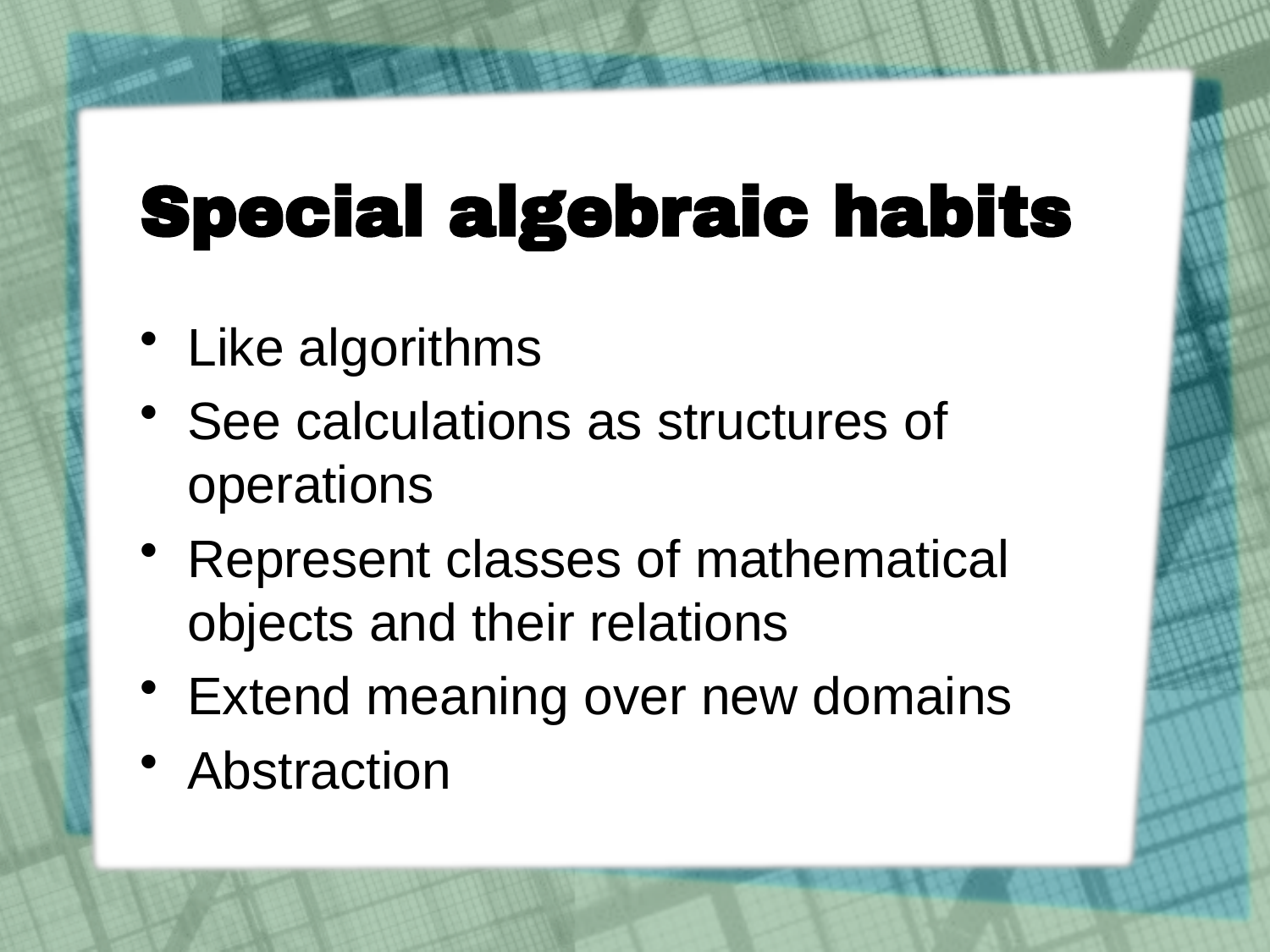

# Special algebraic habits
Like algorithms
See calculations as structures of operations
Represent classes of mathematical objects and their relations
Extend meaning over new domains
Abstraction